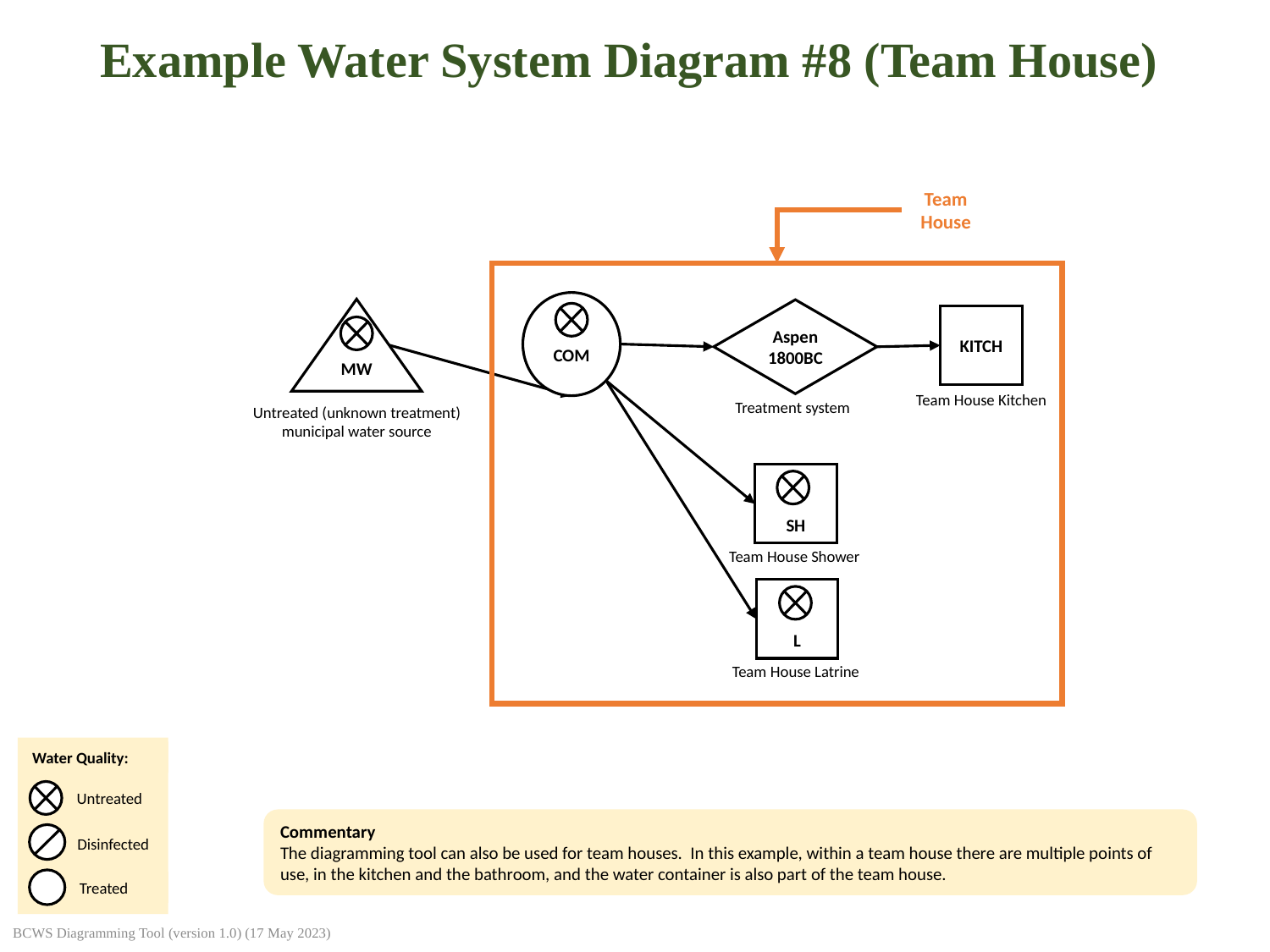

# Example Water System Diagram #8 (Team House)
Team House

COM

MW

Untreated (unknown treatment)
municipal water source
Aspen 1800BC
Treatment system
KITCH
Team House Kitchen

SH
Team House Shower

L
Team House Latrine

Water Quality:

Untreated

Disinfected

Treated
Commentary
The diagramming tool can also be used for team houses.  In this example, within a team house there are multiple points of use, in the kitchen and the bathroom, and the water container is also part of the team house.
BCWS Diagramming Tool (version 1.0) (17 May 2023)